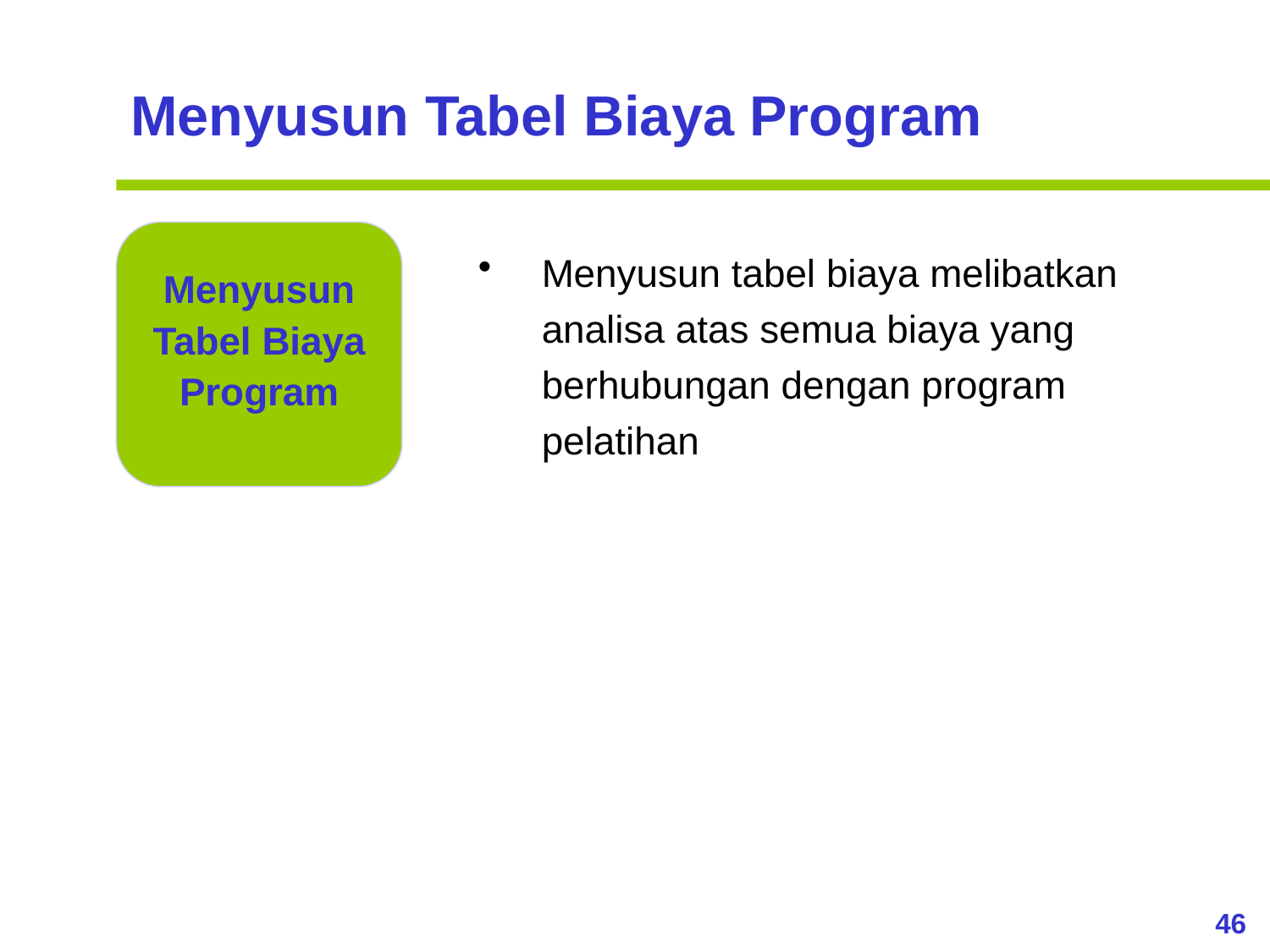

Menyusun Tabel Biaya Program

Menyusun tabel biaya melibatkan analisa atas semua biaya yang berhubungan dengan program pelatihan
Menyusun Tabel Biaya Program